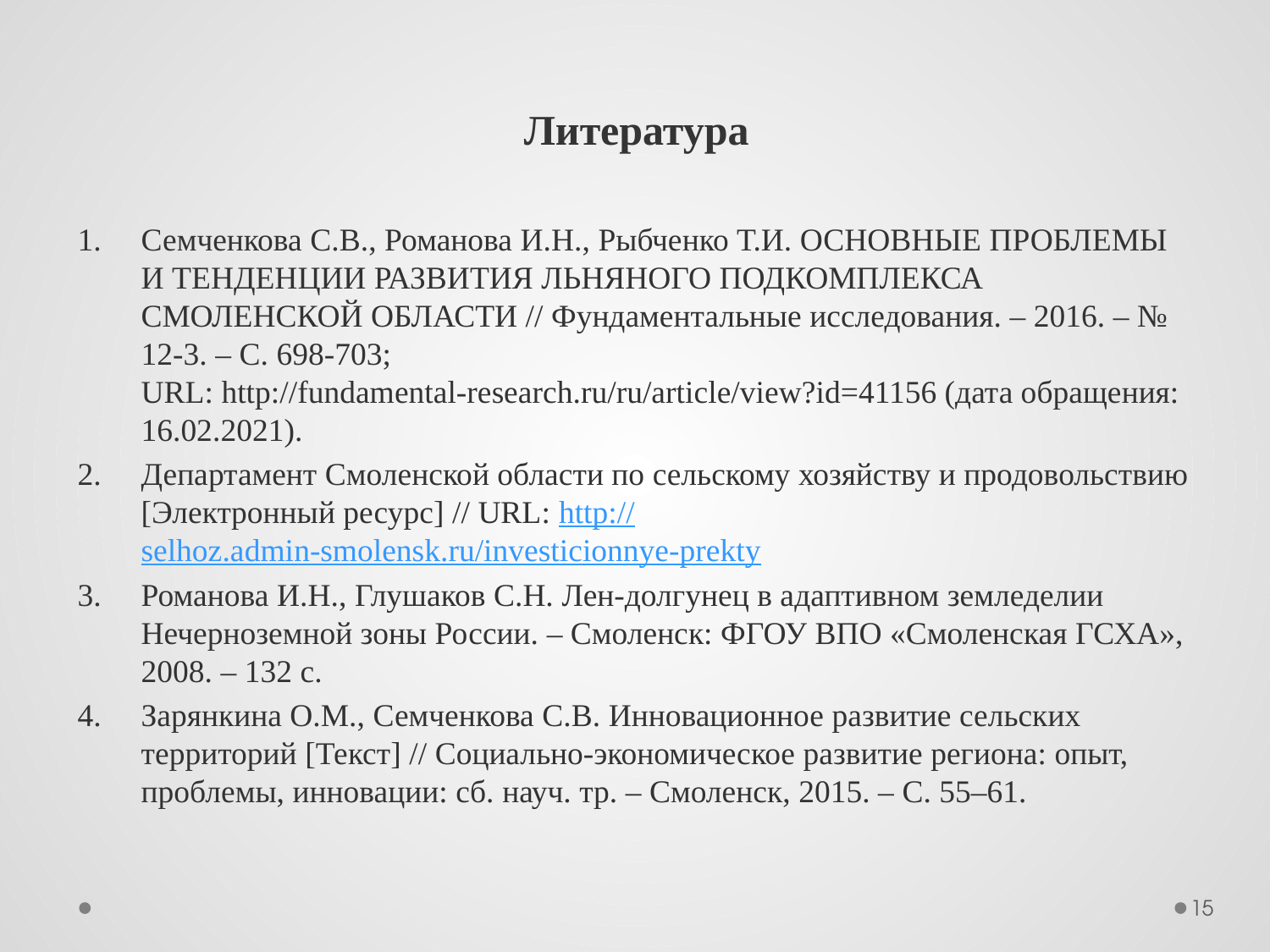

#
Литература

Семченкова С.В., Романова И.Н., Рыбченко Т.И. ОСНОВНЫЕ ПРОБЛЕМЫ И ТЕНДЕНЦИИ РАЗВИТИЯ ЛЬНЯНОГО ПОДКОМПЛЕКСА СМОЛЕНСКОЙ ОБЛАСТИ // Фундаментальные исследования. – 2016. – № 12-3. – С. 698-703;
URL: http://fundamental-research.ru/ru/article/view?id=41156 (дата обращения: 16.02.2021).
Департамент Смоленской области по сельскому хозяйству и продовольствию [Электронный ресурс] // URL: http://selhoz.admin-smolensk.ru/investicionnye-prekty
Романова И.Н., Глушаков С.Н. Лен-долгунец в адаптивном земледелии Нечерноземной зоны России. – Смоленск: ФГОУ ВПО «Смоленская ГСХА», 2008. – 132 с.
Зарянкина О.М., Семченкова С.В. Инновационное развитие сельских территорий [Текст] // Социально-экономическое развитие региона: опыт, проблемы, инновации: сб. науч. тр. – Смоленск, 2015. – С. 55–61.

15